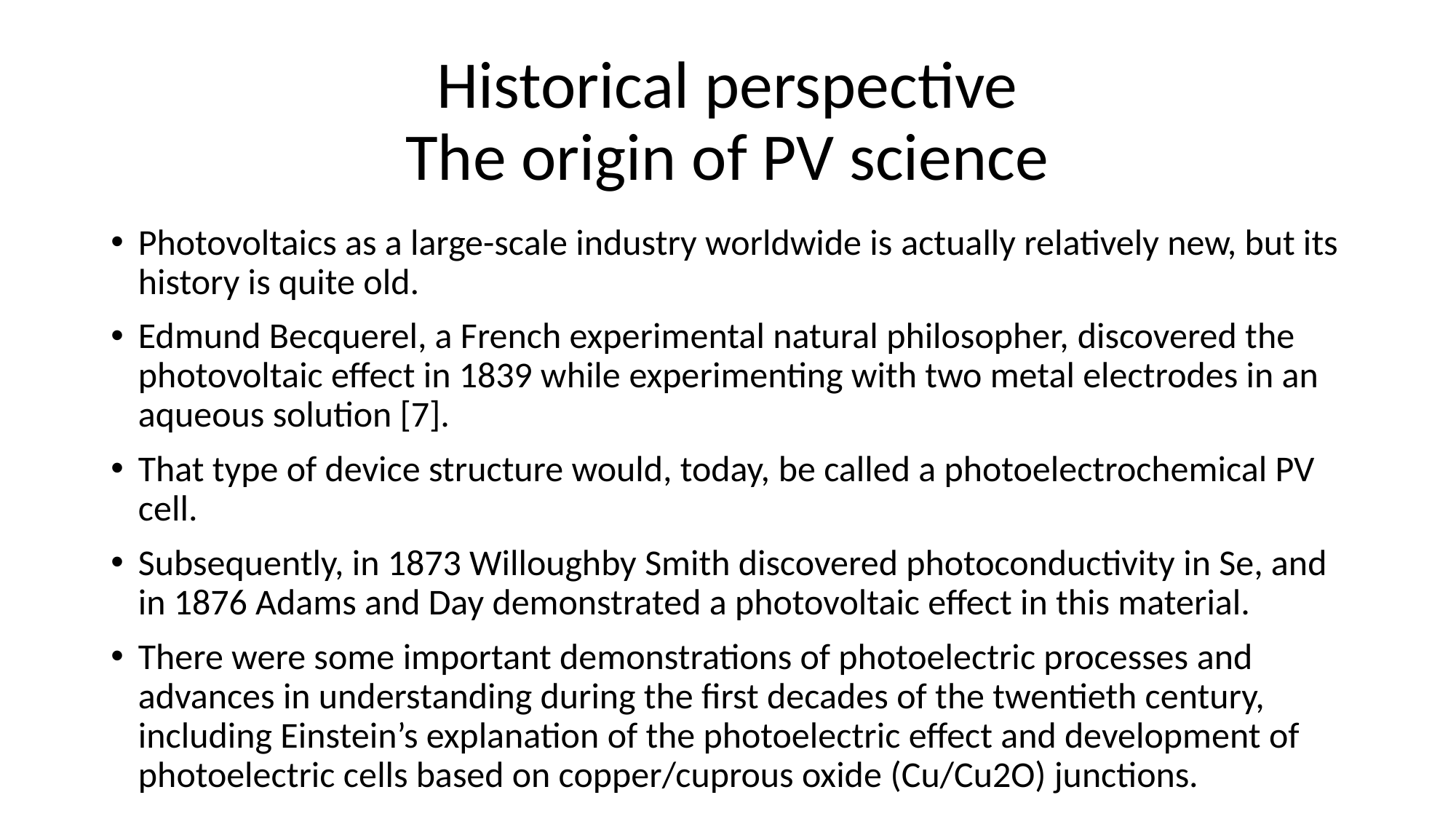

# Historical perspective The origin of PV science
Photovoltaics as a large-scale industry worldwide is actually relatively new, but its history is quite old.
Edmund Becquerel, a French experimental natural philosopher, discovered the photovoltaic effect in 1839 while experimenting with two metal electrodes in an aqueous solution [7].
That type of device structure would, today, be called a photoelectrochemical PV cell.
Subsequently, in 1873 Willoughby Smith discovered photoconductivity in Se, and in 1876 Adams and Day demonstrated a photovoltaic effect in this material.
There were some important demonstrations of photoelectric processes and advances in understanding during the first decades of the twentieth century, including Einstein’s explanation of the photoelectric effect and development of photoelectric cells based on copper/cuprous oxide (Cu/Cu2O) junctions.